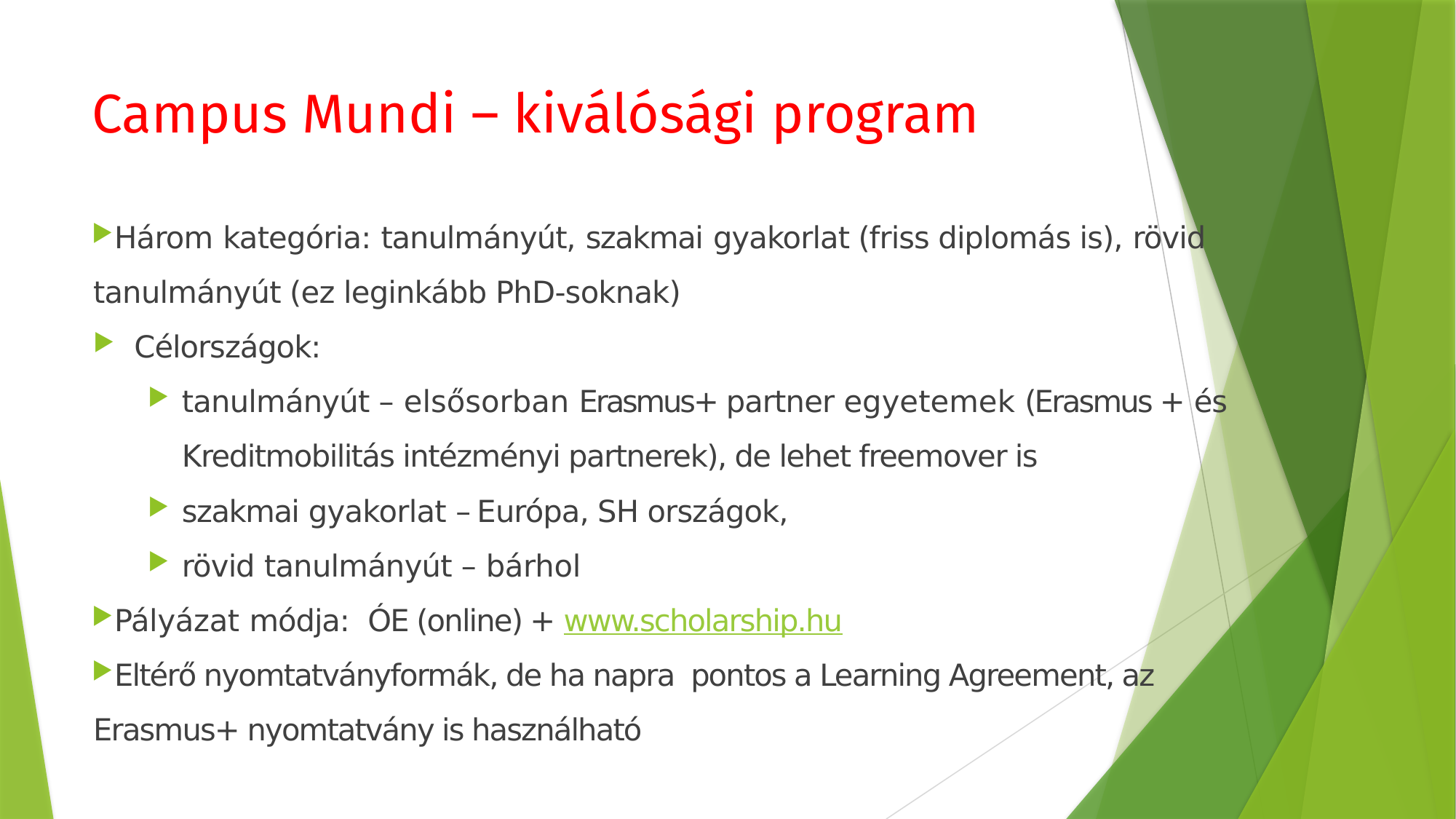

# Campus Mundi – kiválósági program
Három kategória: tanulmányút, szakmai gyakorlat (friss diplomás is), rövid tanulmányút (ez leginkább PhD-soknak)
Célországok:
tanulmányút – elsősorban Erasmus+ partner egyetemek (Erasmus + és Kreditmobilitás intézményi partnerek), de lehet freemover is
szakmai gyakorlat – Európa, SH országok,
rövid tanulmányút – bárhol
Pályázat módja:  ÓE (online) + www.scholarship.hu
Eltérő nyomtatványformák, de ha napra  pontos a Learning Agreement, az Erasmus+ nyomtatvány is használható